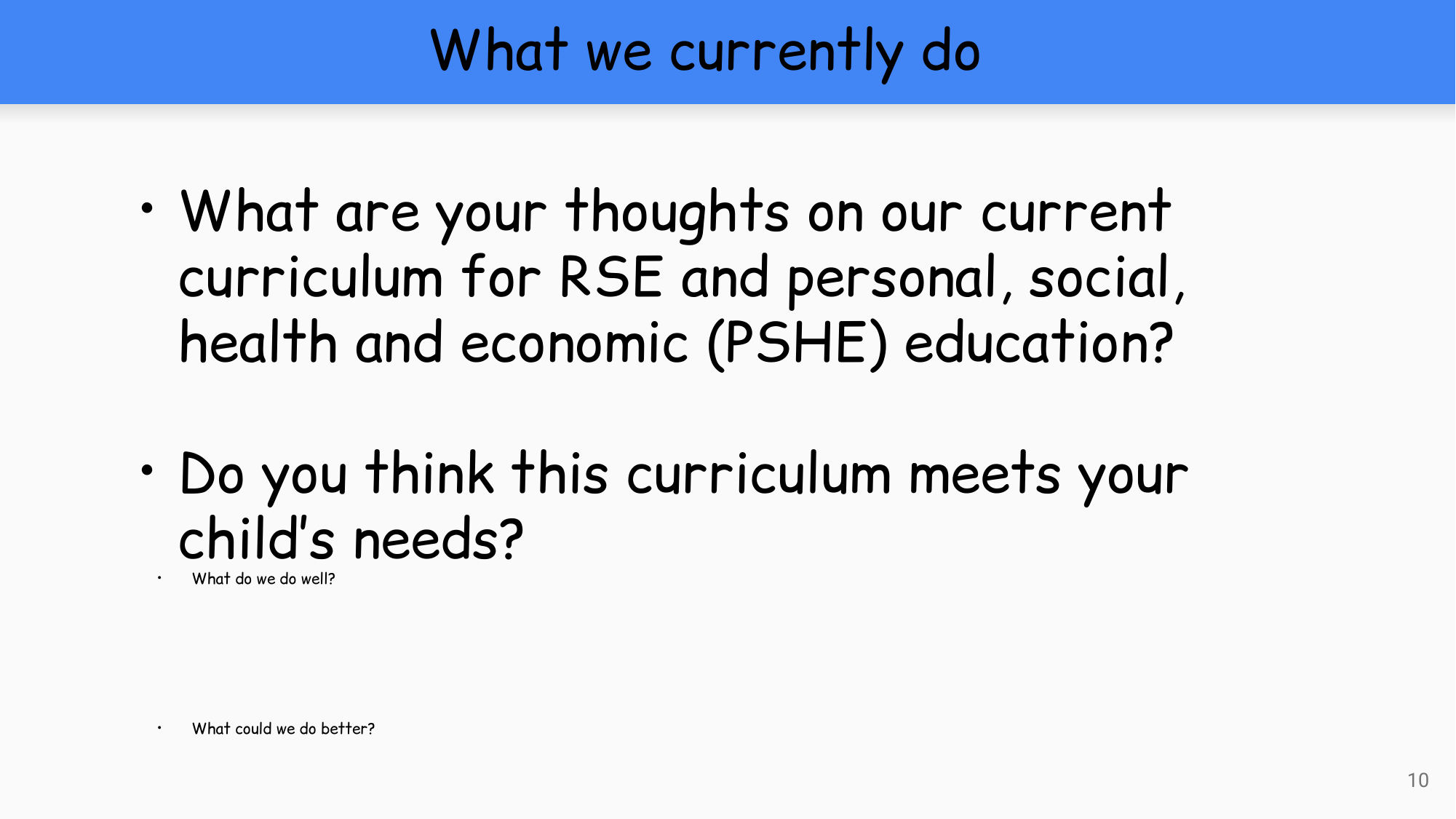

# What we currently do
What are your thoughts on our current curriculum for RSE and personal, social, health and economic (PSHE) education?

Do you think this curriculum meets your child’s needs?
What do we do well?

What could we do better?

10